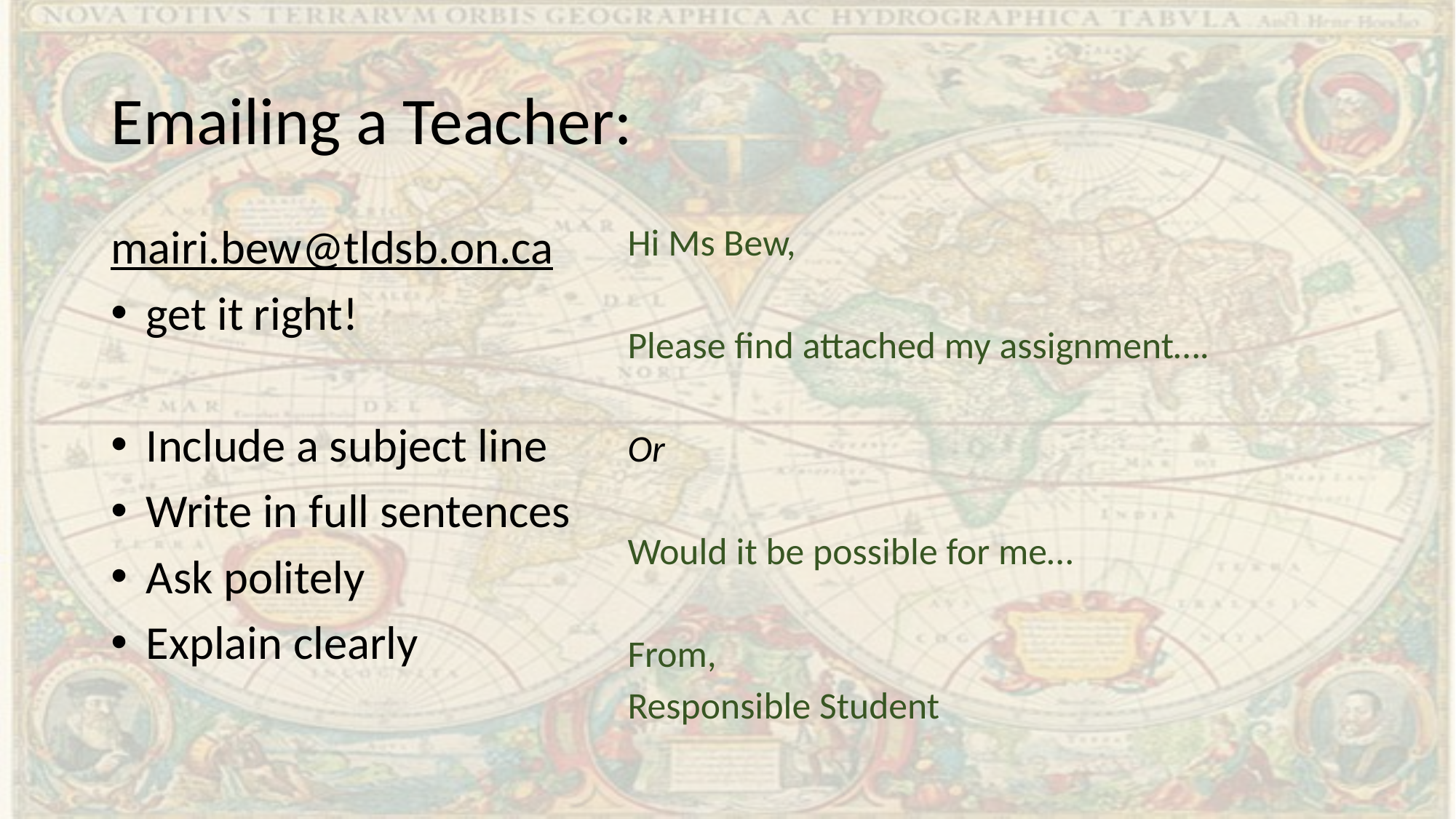

# Emailing a Teacher:
mairi.bew@tldsb.on.ca
get it right!

Include a subject line
Write in full sentences
Ask politely
Explain clearly

Hi Ms Bew,

Please find attached my assignment….

Or

Would it be possible for me…

From,
Responsible Student